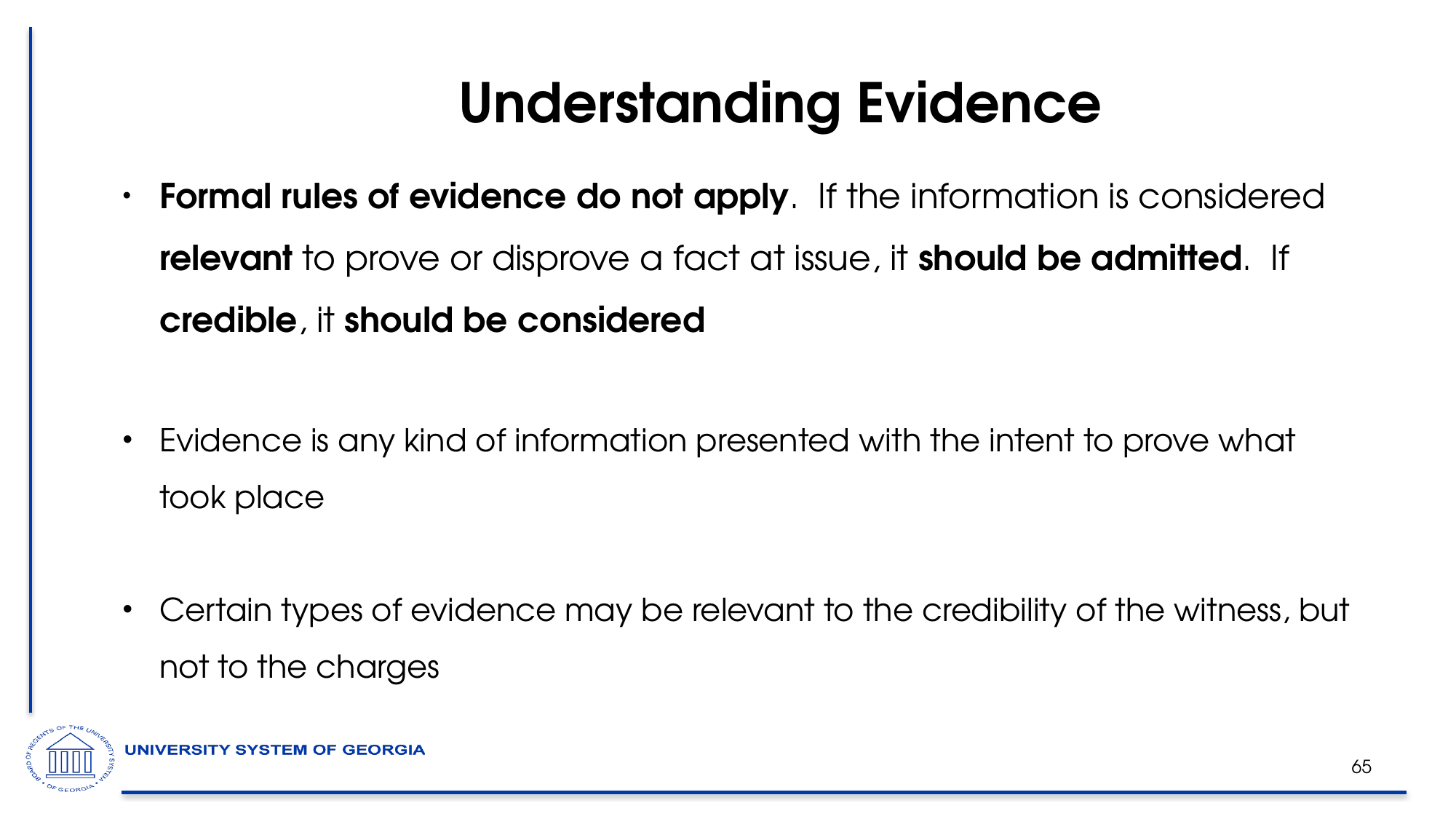

# Understanding Evidence
Formal rules of evidence do not apply.  If the information is considered relevant to prove or disprove a fact at issue, it should be admitted.  If credible, it should be considered

Evidence is any kind of information presented with the intent to prove what took place

Certain types of evidence may be relevant to the credibility of the witness, but not to the charges
65